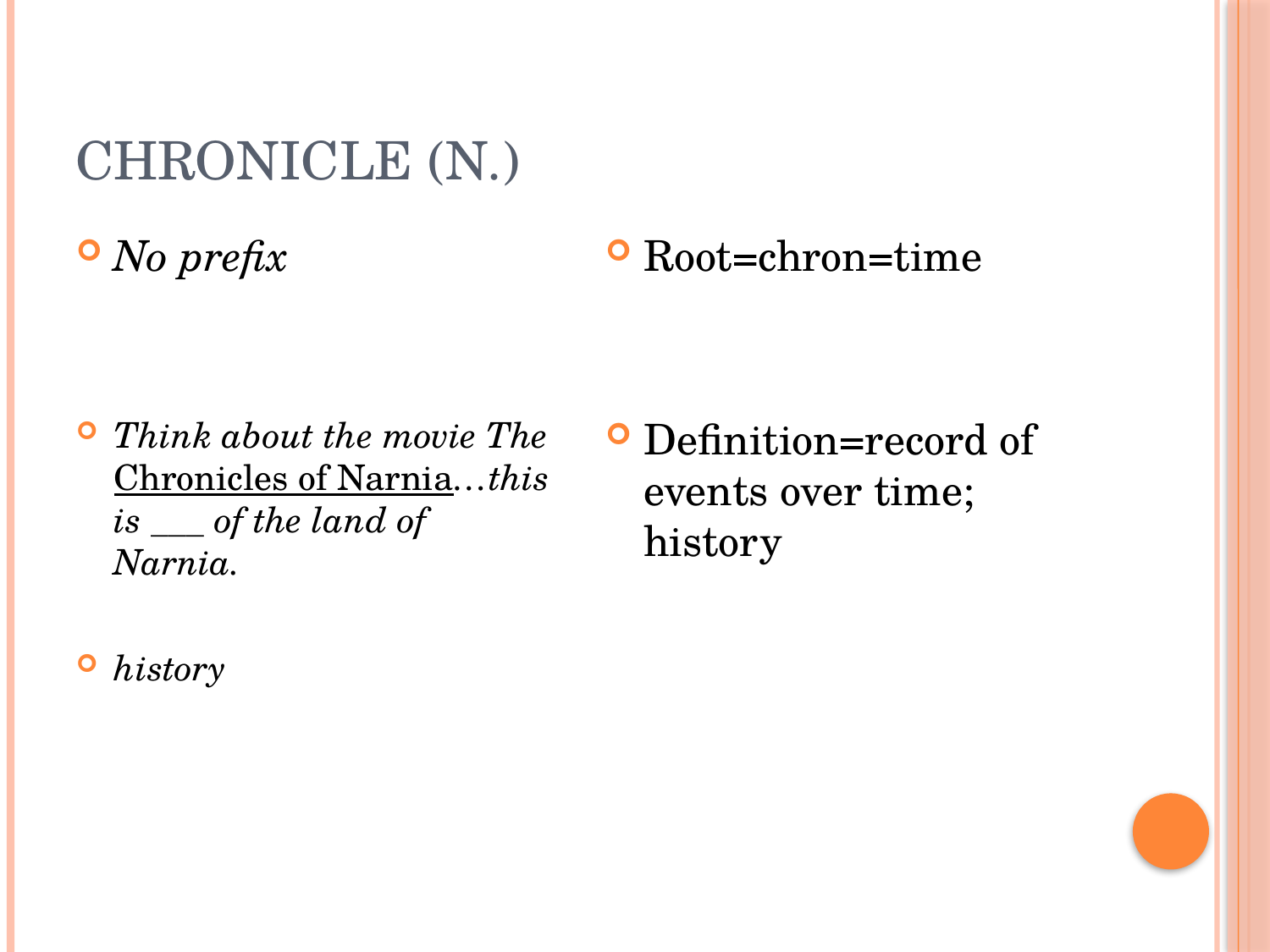

# Chronicle (n.)
No prefix

Think about the movie The Chronicles of Narnia…this is ___ of the land of Narnia.

history
Root=chron=time

Definition=record of events over time; history